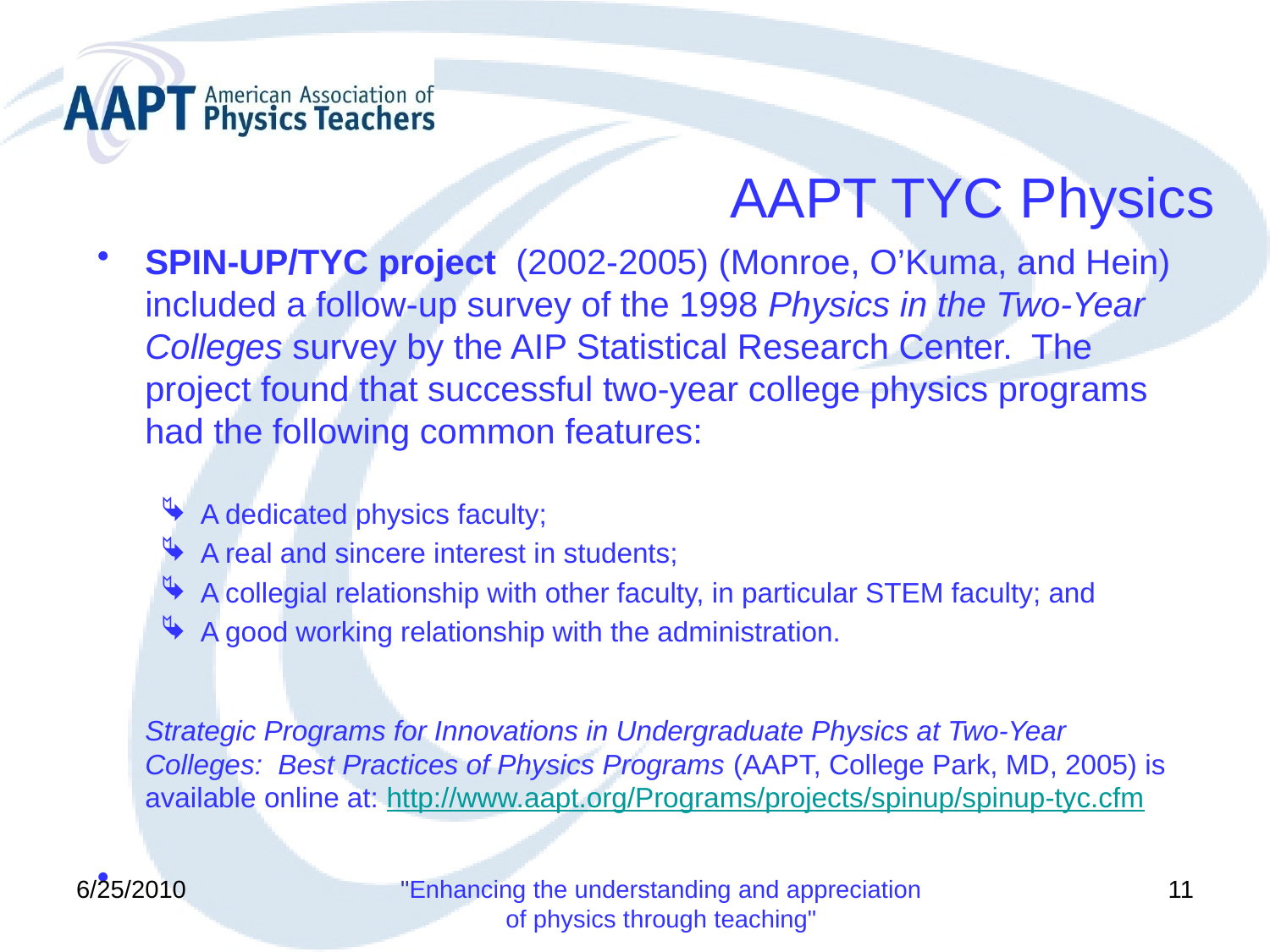

# AAPT TYC Physics

SPIN-UP/TYC project  (2002-2005) (Monroe, O’Kuma, and Hein) included a follow-up survey of the 1998 Physics in the Two-Year Colleges survey by the AIP Statistical Research Center.  The project found that successful two-year college physics programs had the following common features:

A dedicated physics faculty;
A real and sincere interest in students;
A collegial relationship with other faculty, in particular STEM faculty; and
A good working relationship with the administration.

 	Strategic Programs for Innovations in Undergraduate Physics at Two-Year Colleges:  Best Practices of Physics Programs (AAPT, College Park, MD, 2005) is available online at: http://www.aapt.org/Programs/projects/spinup/spinup-tyc.cfm

6/25/2010
"Enhancing the understanding and appreciation of physics through teaching"
11